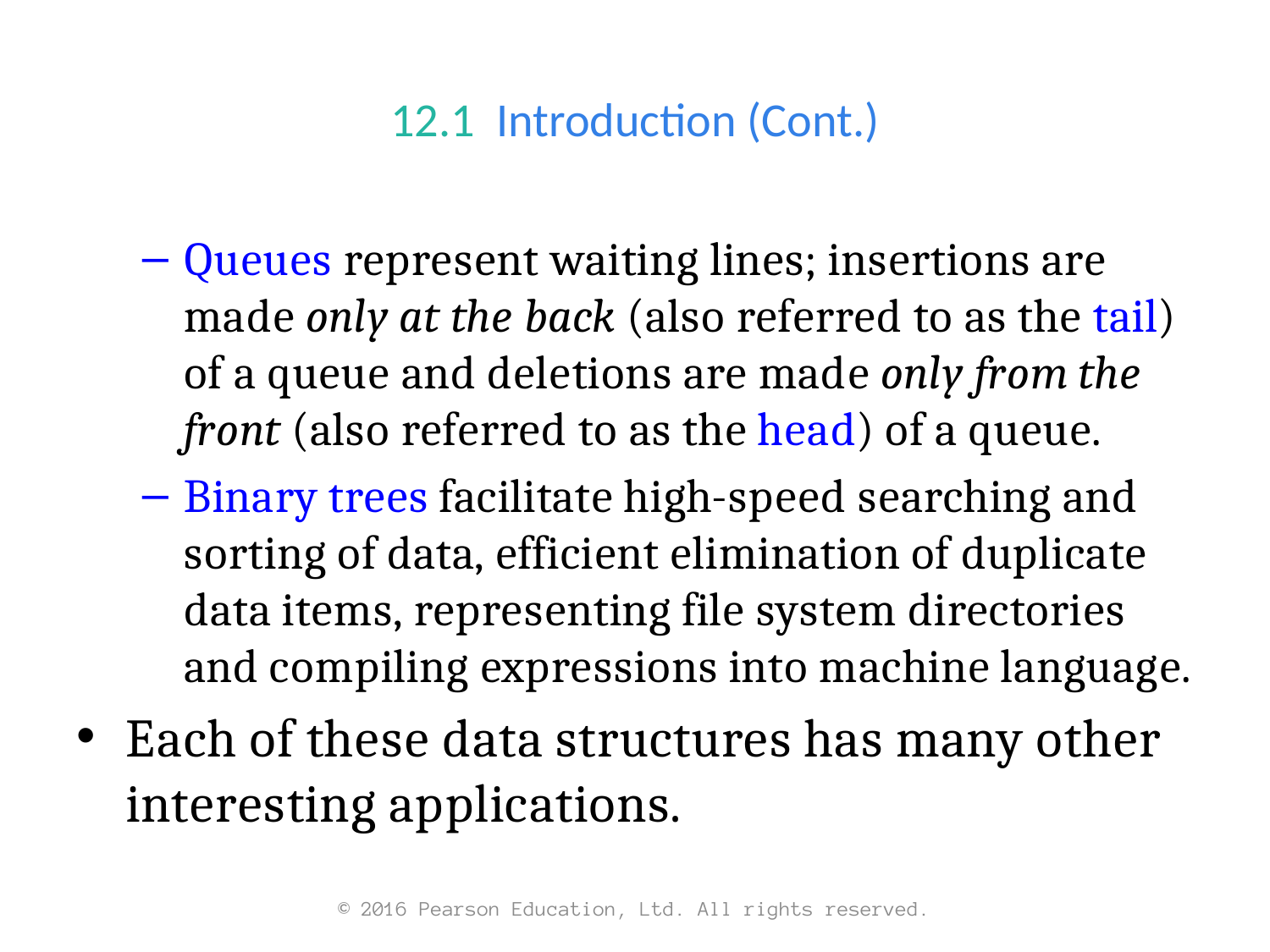

# 12.1  Introduction (Cont.)
Queues represent waiting lines; insertions are made only at the back (also referred to as the tail) of a queue and deletions are made only from the front (also referred to as the head) of a queue.
Binary trees facilitate high-speed searching and sorting of data, efficient elimination of duplicate data items, representing file system directories and compiling expressions into machine language.
Each of these data structures has many other interesting applications.
© 2016 Pearson Education, Ltd. All rights reserved.